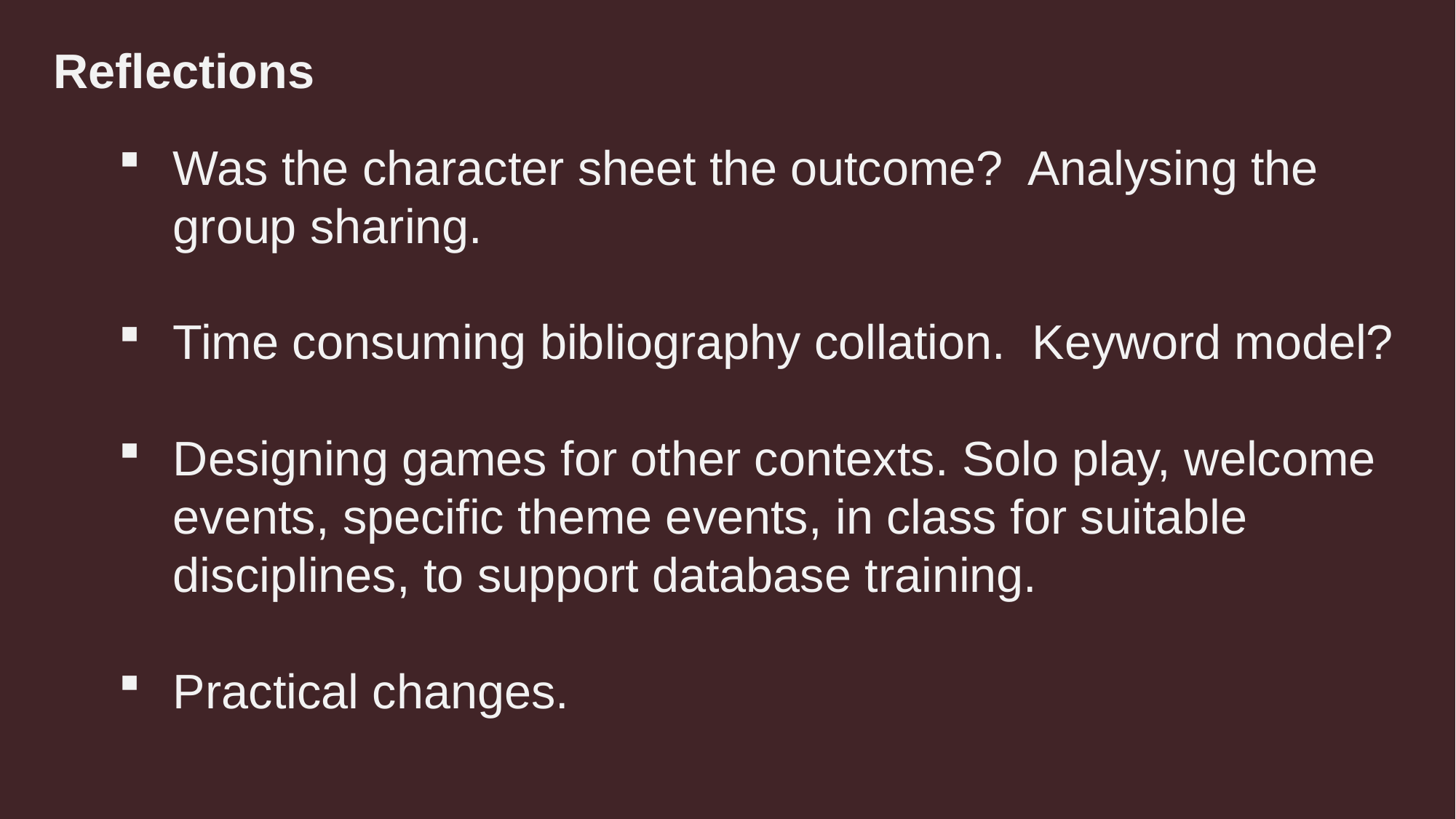

# Reflections
Was the character sheet the outcome?  Analysing the group sharing.

Time consuming bibliography collation.  Keyword model?

Designing games for other contexts. Solo play, welcome events, specific theme events, in class for suitable disciplines, to support database training.

Practical changes.